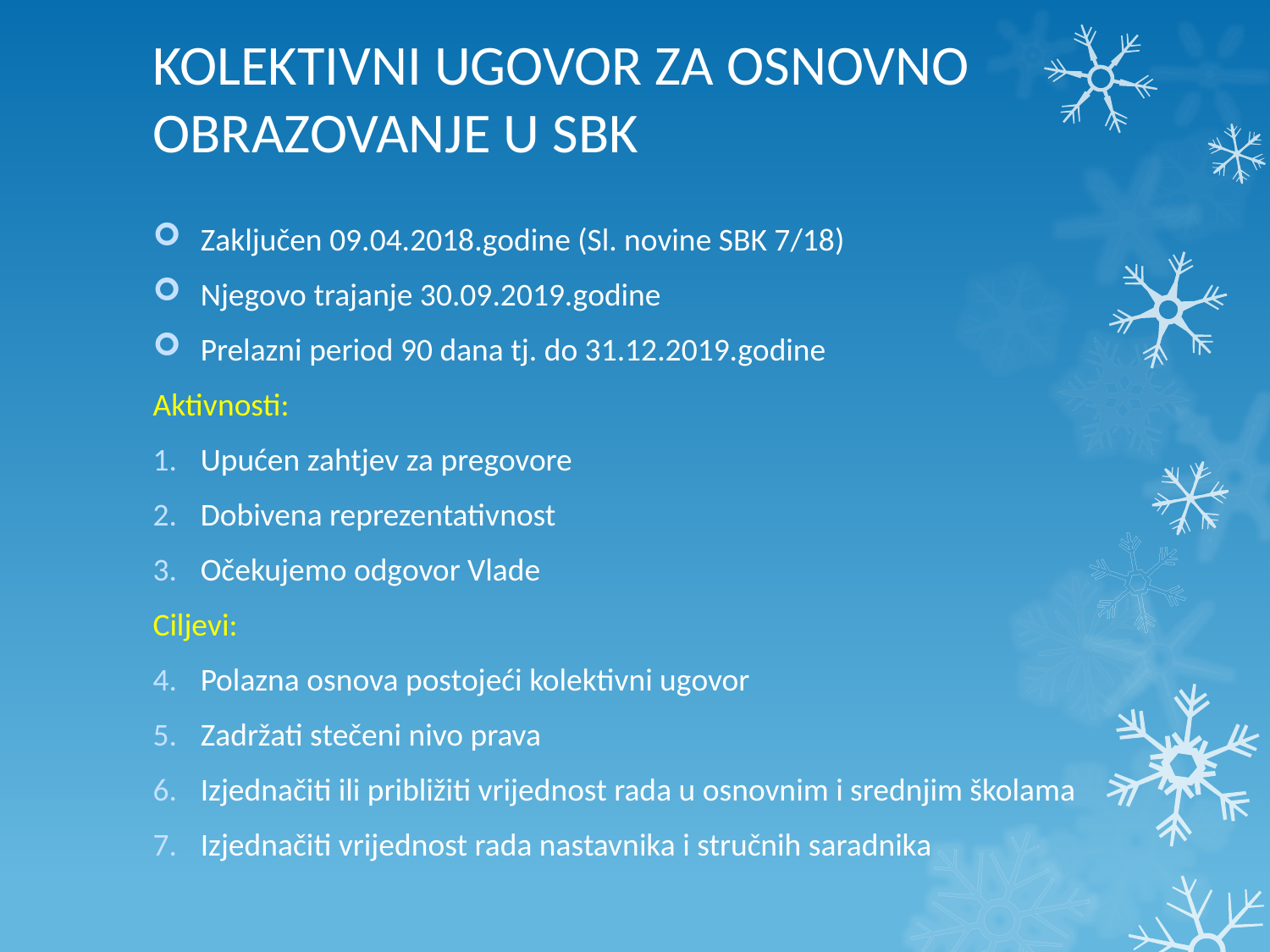

# KOLEKTIVNI UGOVOR ZA OSNOVNO OBRAZOVANJE U SBK
Zaključen 09.04.2018.godine (Sl. novine SBK 7/18)
Njegovo trajanje 30.09.2019.godine
Prelazni period 90 dana tj. do 31.12.2019.godine
Aktivnosti:
Upućen zahtjev za pregovore
Dobivena reprezentativnost
Očekujemo odgovor Vlade
Ciljevi:
Polazna osnova postojeći kolektivni ugovor
Zadržati stečeni nivo prava
Izjednačiti ili približiti vrijednost rada u osnovnim i srednjim školama
Izjednačiti vrijednost rada nastavnika i stručnih saradnika